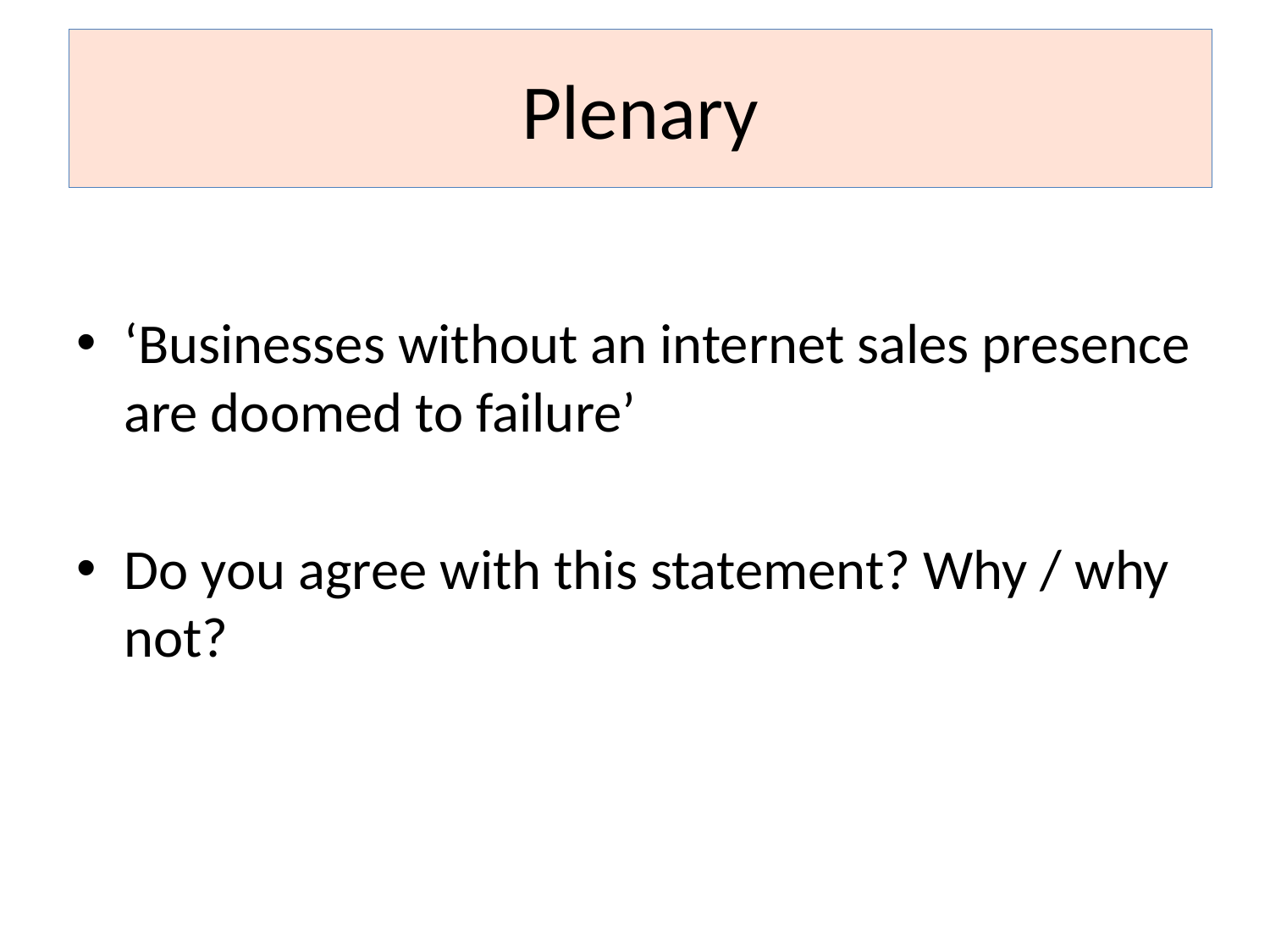

Plenary
# Plenary

‘Businesses without an internet sales presence are doomed to failure’

Do you agree with this statement? Why / why not?